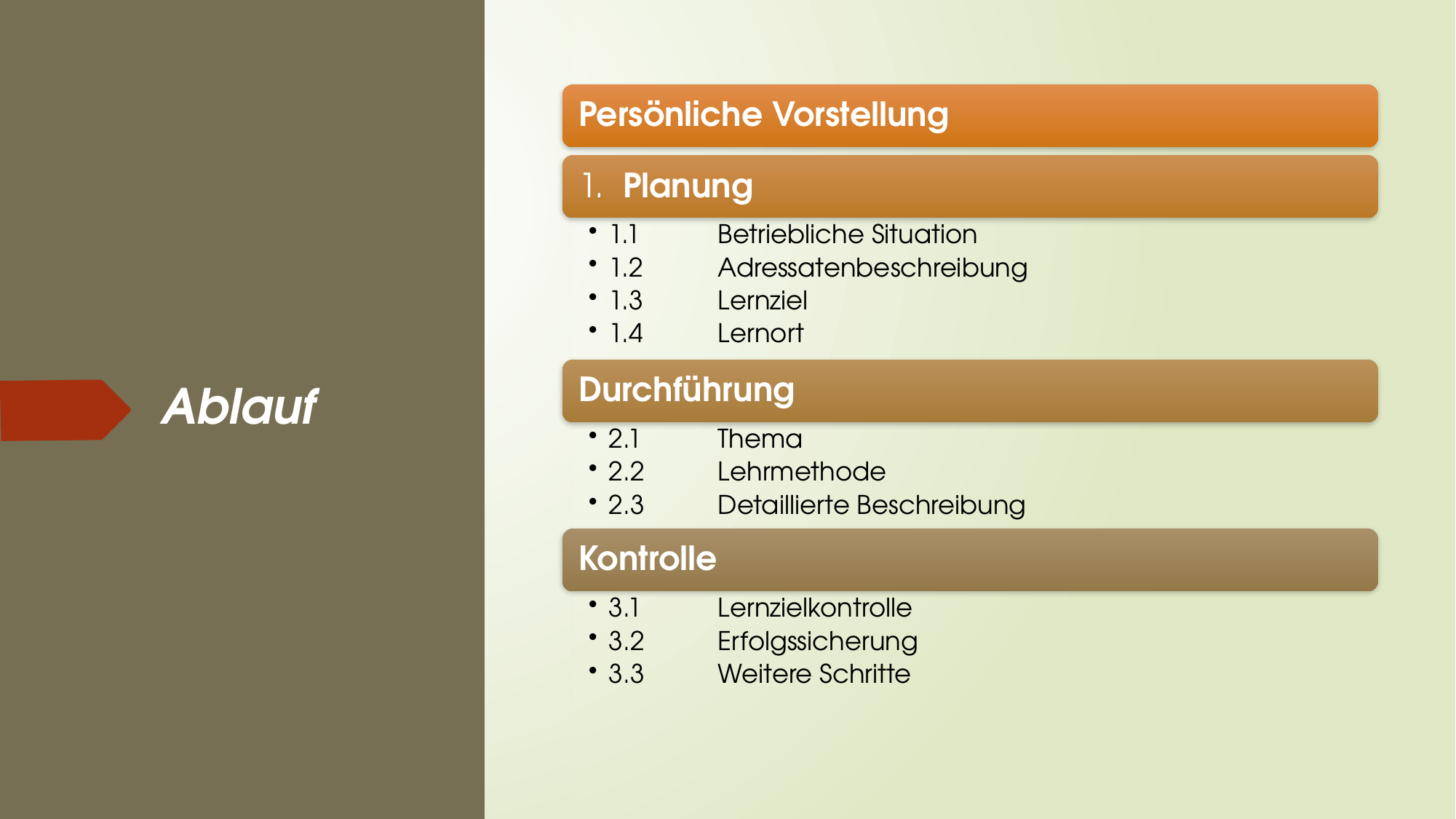

Persönliche Vorstellung
1.  Planung
1.1	Betriebliche Situation
1.2	Adressatenbeschreibung
1.3	Lernziel
1.4	Lernort
Durchführung
2.1	Thema
2.2	Lehrmethode
2.3	Detaillierte Beschreibung
Kontrolle
3.1	Lernzielkontrolle
3.2	Erfolgssicherung
3.3	Weitere Schritte

Ablauf